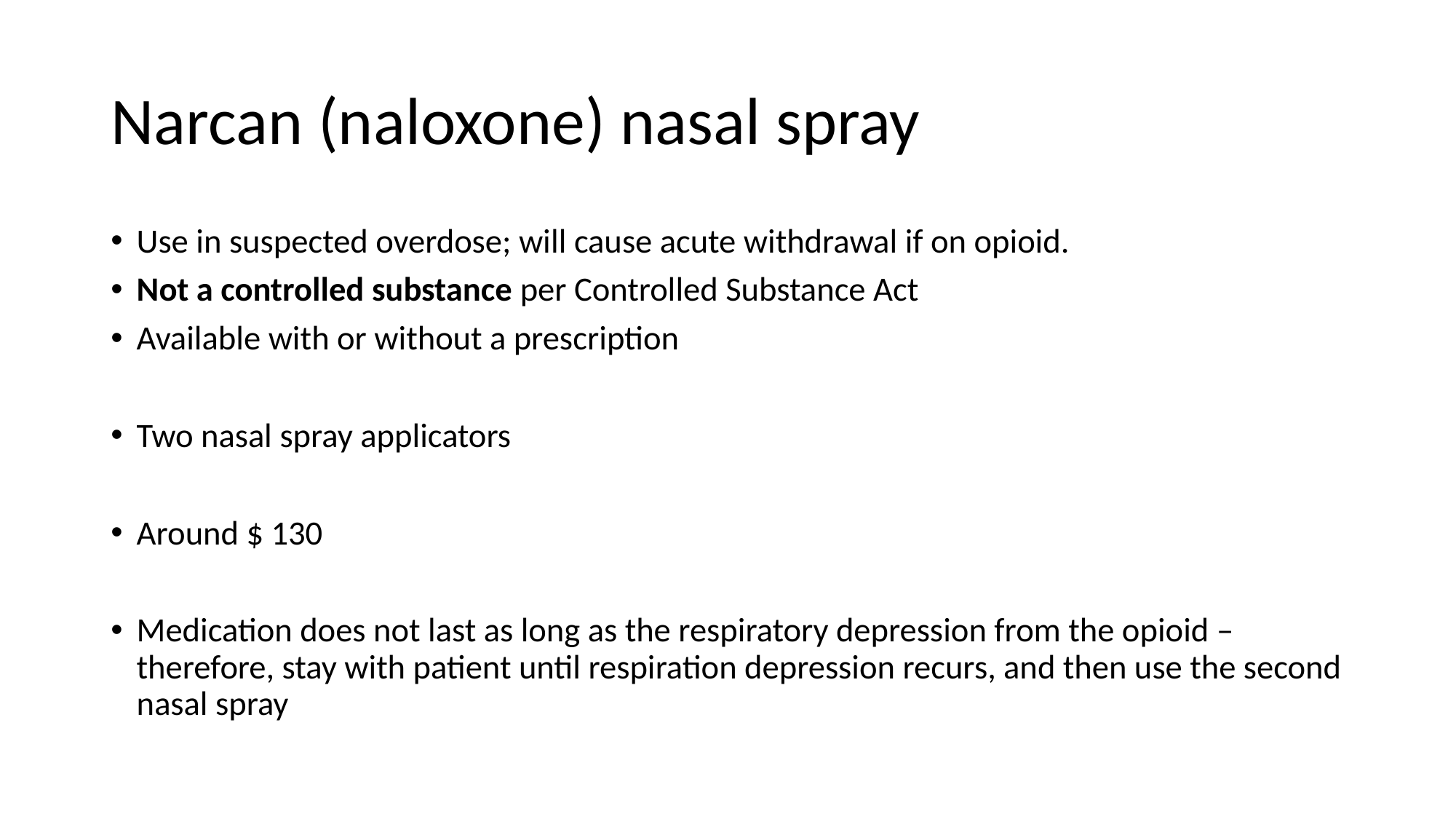

# Narcan (naloxone) nasal spray
Use in suspected overdose; will cause acute withdrawal if on opioid.
Not a controlled substance per Controlled Substance Act
Available with or without a prescription

Two nasal spray applicators

Around $ 130

Medication does not last as long as the respiratory depression from the opioid – therefore, stay with patient until respiration depression recurs, and then use the second nasal spray